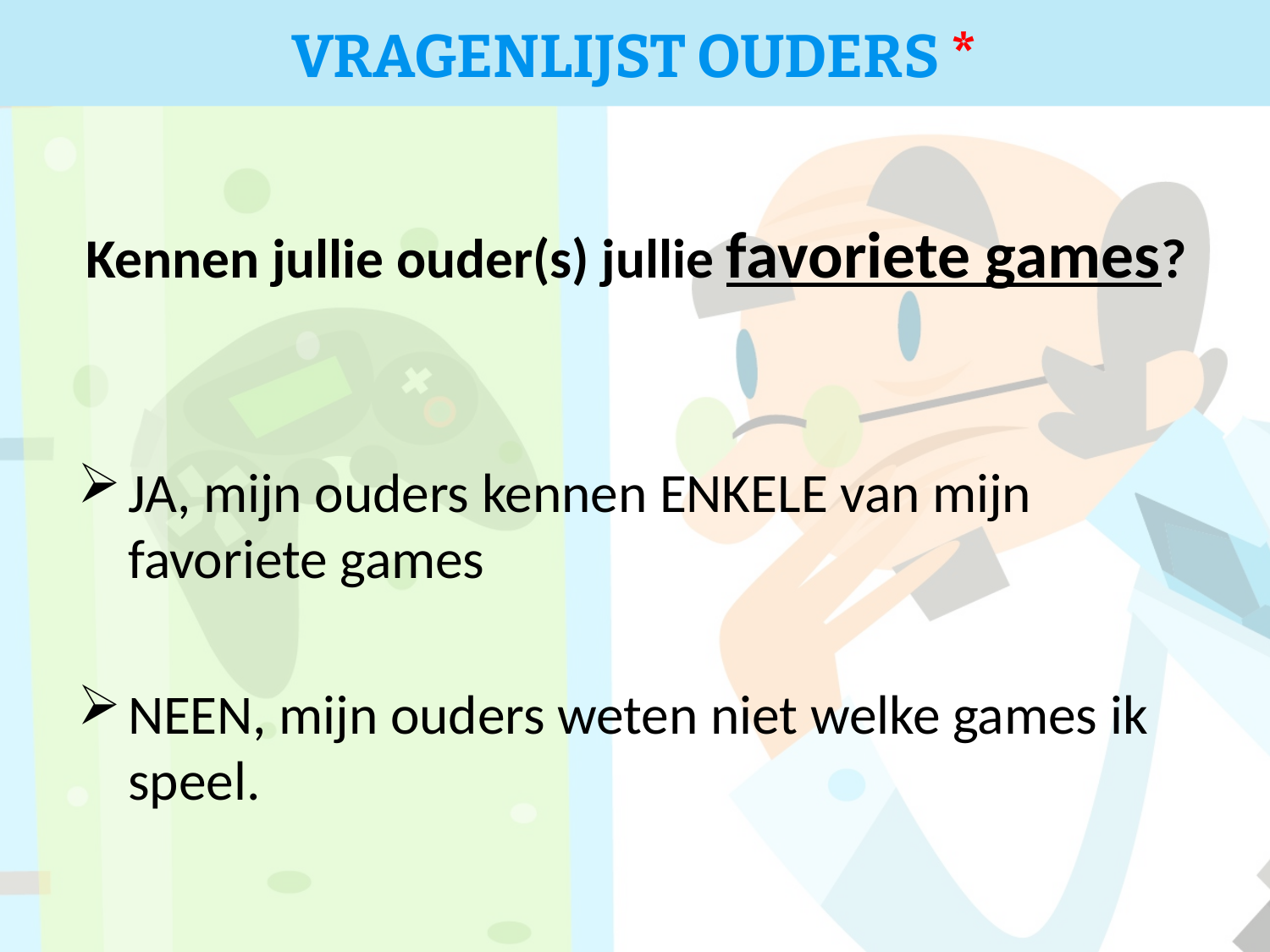

VRAGENLIJST OUDERS *
Kennen jullie ouder(s) jullie favoriete games?

JA, mijn ouders kennen ENKELE van mijn favoriete games

NEEN, mijn ouders weten niet welke games ik speel.